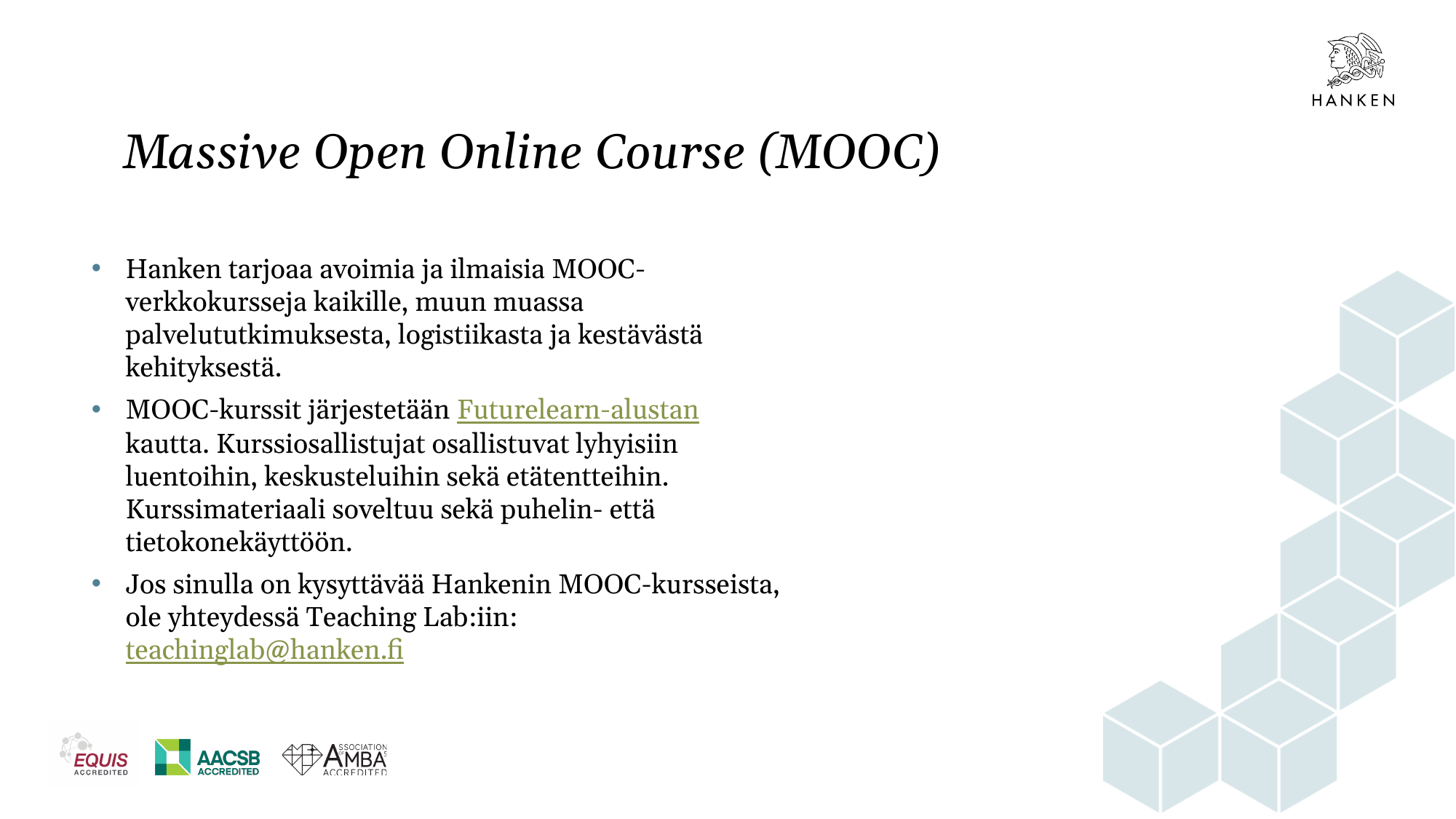

# Massive Open Online Course (MOOC)
Hanken tarjoaa avoimia ja ilmaisia MOOC-verkkokursseja kaikille, muun muassa palvelututkimuksesta, logistiikasta ja kestävästä kehityksestä.
MOOC-kurssit järjestetään Futurelearn-alustan kautta. Kurssiosallistujat osallistuvat lyhyisiin luentoihin, keskusteluihin sekä etätentteihin. Kurssimateriaali soveltuu sekä puhelin- että tietokonekäyttöön.
Jos sinulla on kysyttävää Hankenin MOOC-kursseista, ole yhteydessä Teaching Lab:iin: teachinglab@hanken.fi